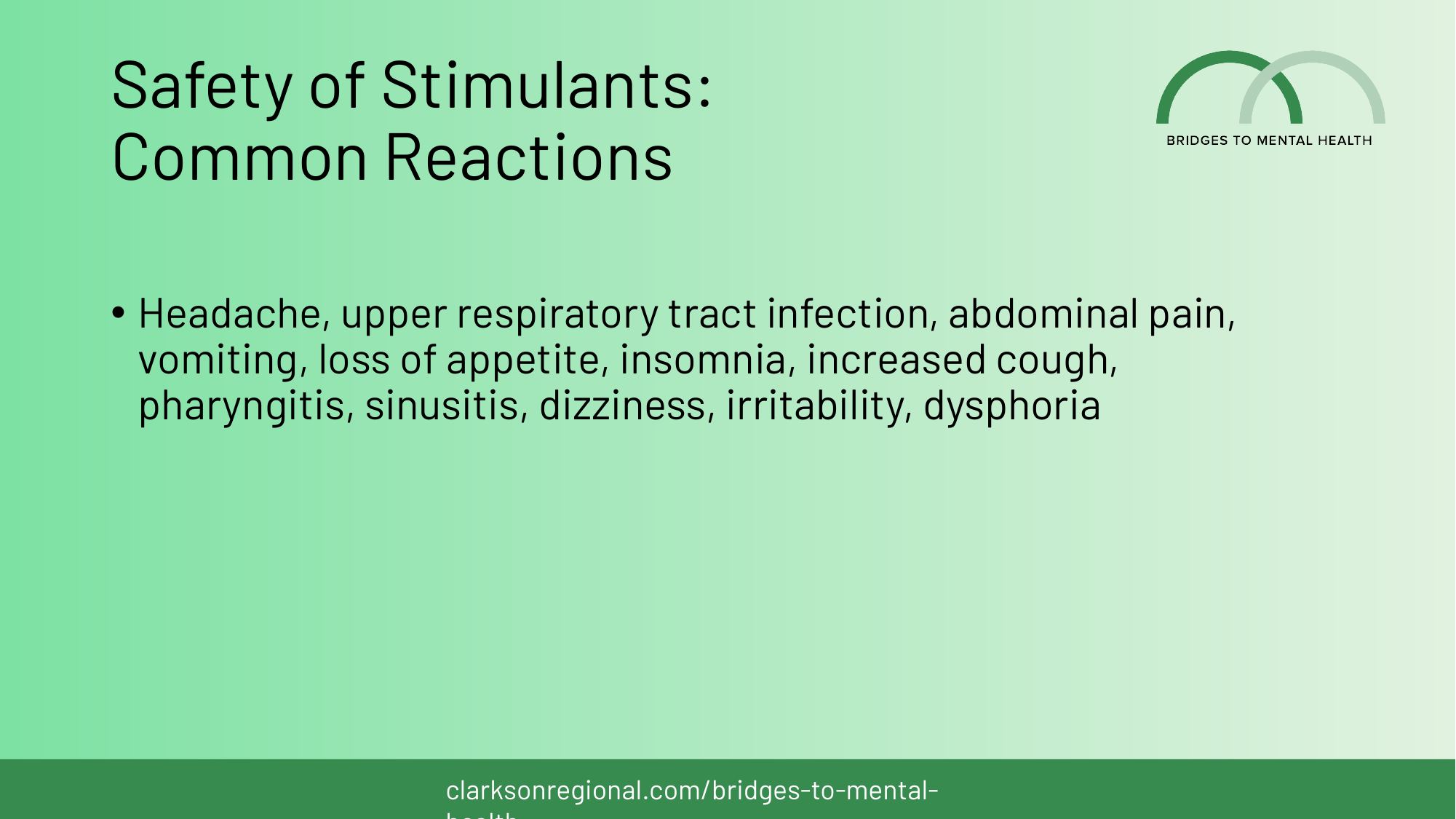

# Safety of Stimulants: Common Reactions
Headache, upper respiratory tract infection, abdominal pain, vomiting, loss of appetite, insomnia, increased cough, pharyngitis, sinusitis, dizziness, irritability, dysphoria